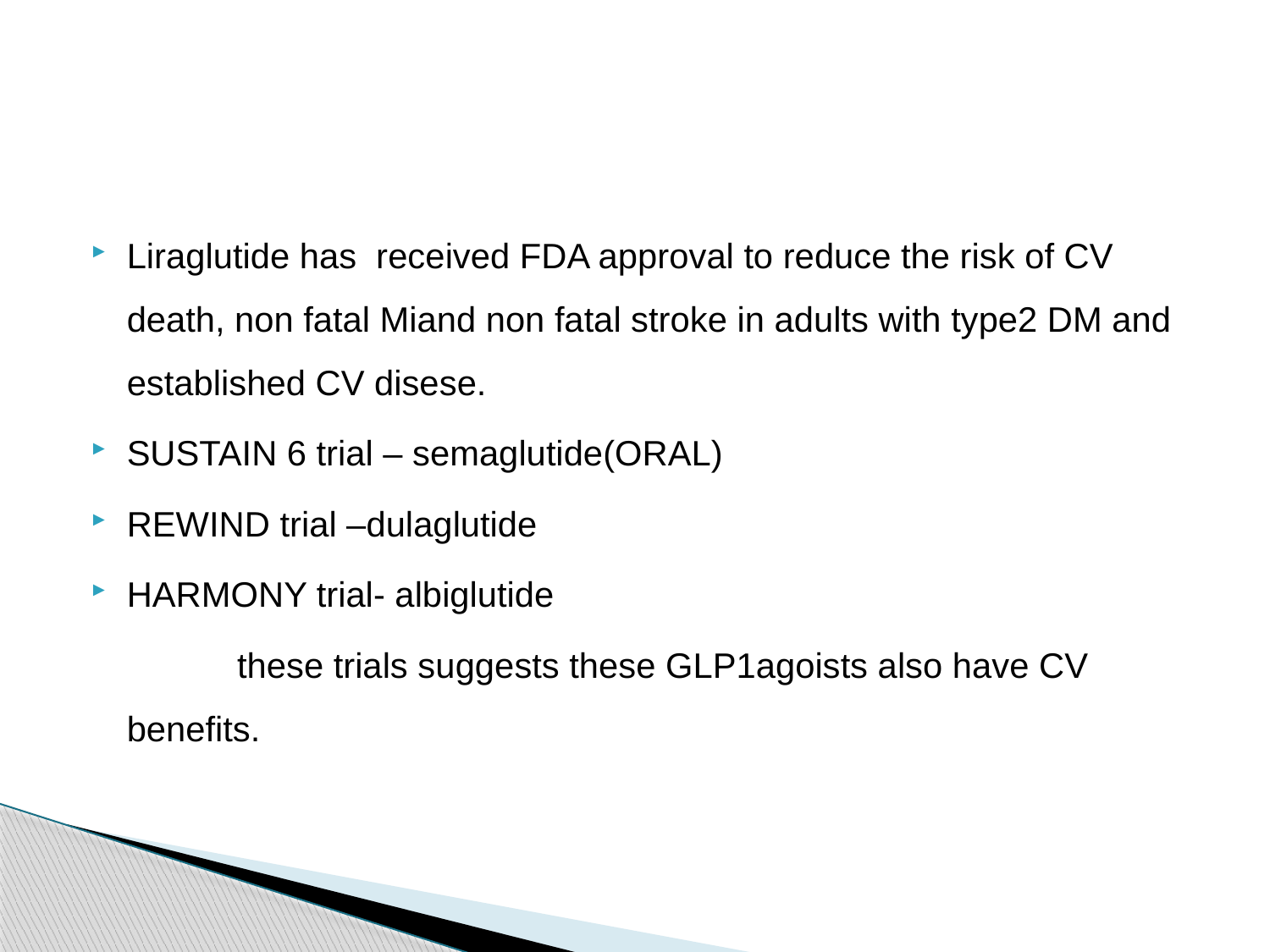

#
Liraglutide has  received FDA approval to reduce the risk of CV death, non fatal Miand non fatal stroke in adults with type2 DM and established CV disese.
SUSTAIN 6 trial – semaglutide(ORAL)
REWIND trial –dulaglutide
HARMONY trial- albiglutide
               these trials suggests these GLP1agoists also have CV benefits.